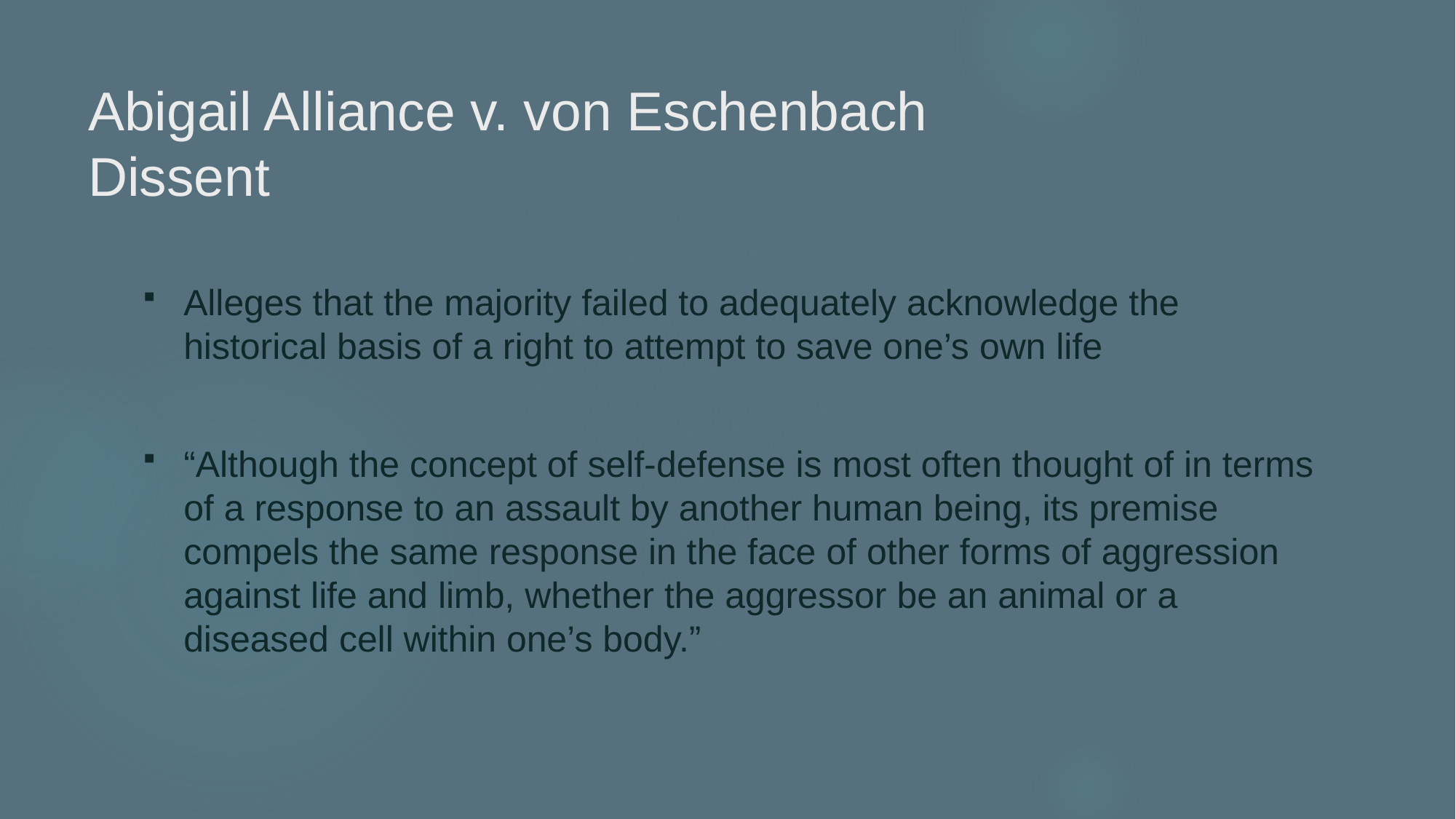

# Abigail Alliance v. von Eschenbach Dissent
Alleges that the majority failed to adequately acknowledge the historical basis of a right to attempt to save one’s own life

“Although the concept of self-defense is most often thought of in terms of a response to an assault by another human being, its premise compels the same response in the face of other forms of aggression against life and limb, whether the aggressor be an animal or a diseased cell within one’s body.”